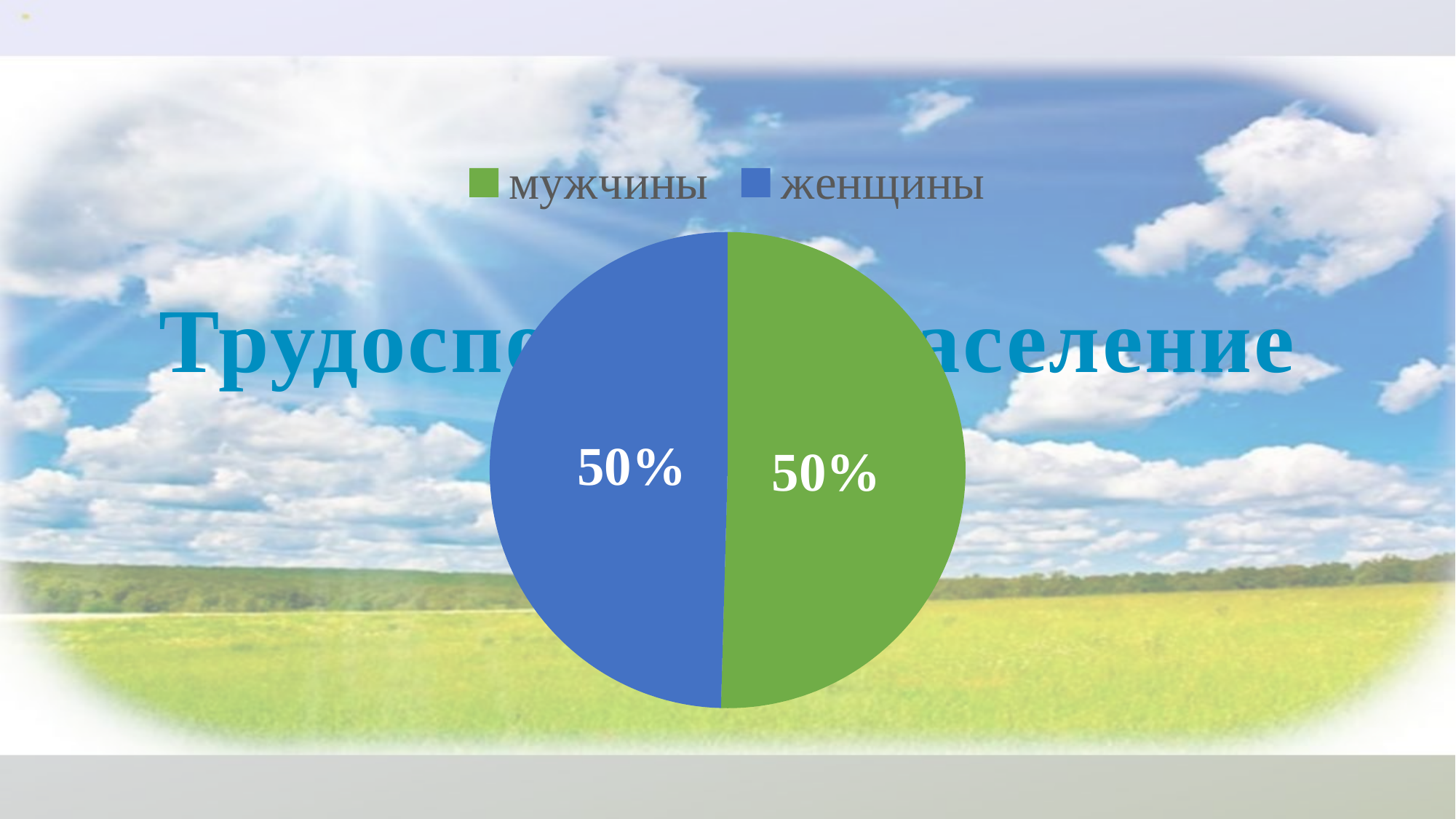

### Chart:

| Category |     |
|---|---|
| мужчины | 340.0 |
| женщины | 334.0 |
Трудоспособное население